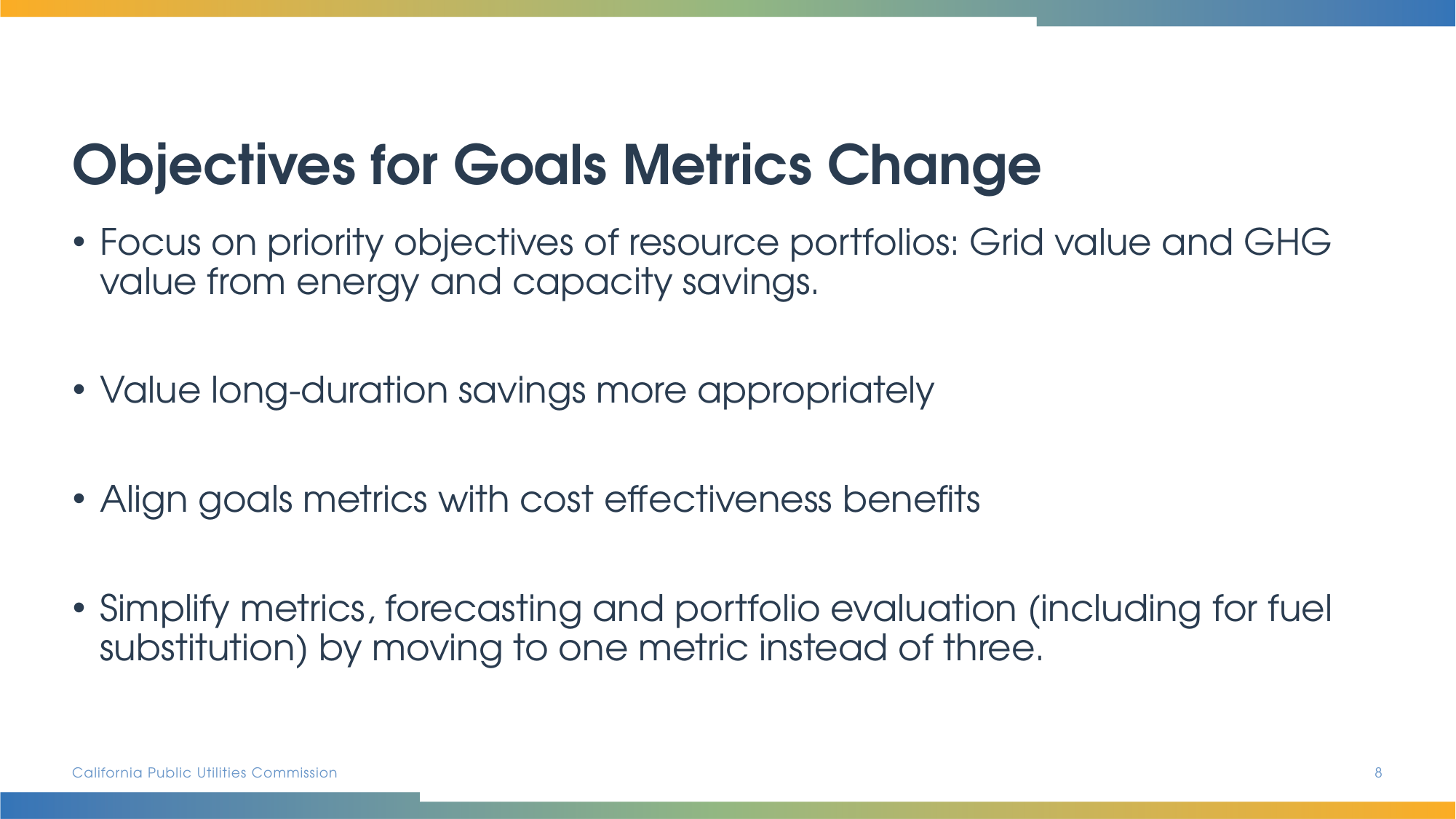

# Objectives for Goals Metrics Change
Focus on priority objectives of resource portfolios: Grid value and GHG value from energy and capacity savings.

Value long-duration savings more appropriately

Align goals metrics with cost effectiveness benefits

Simplify metrics, forecasting and portfolio evaluation (including for fuel substitution) by moving to one metric instead of three.
8